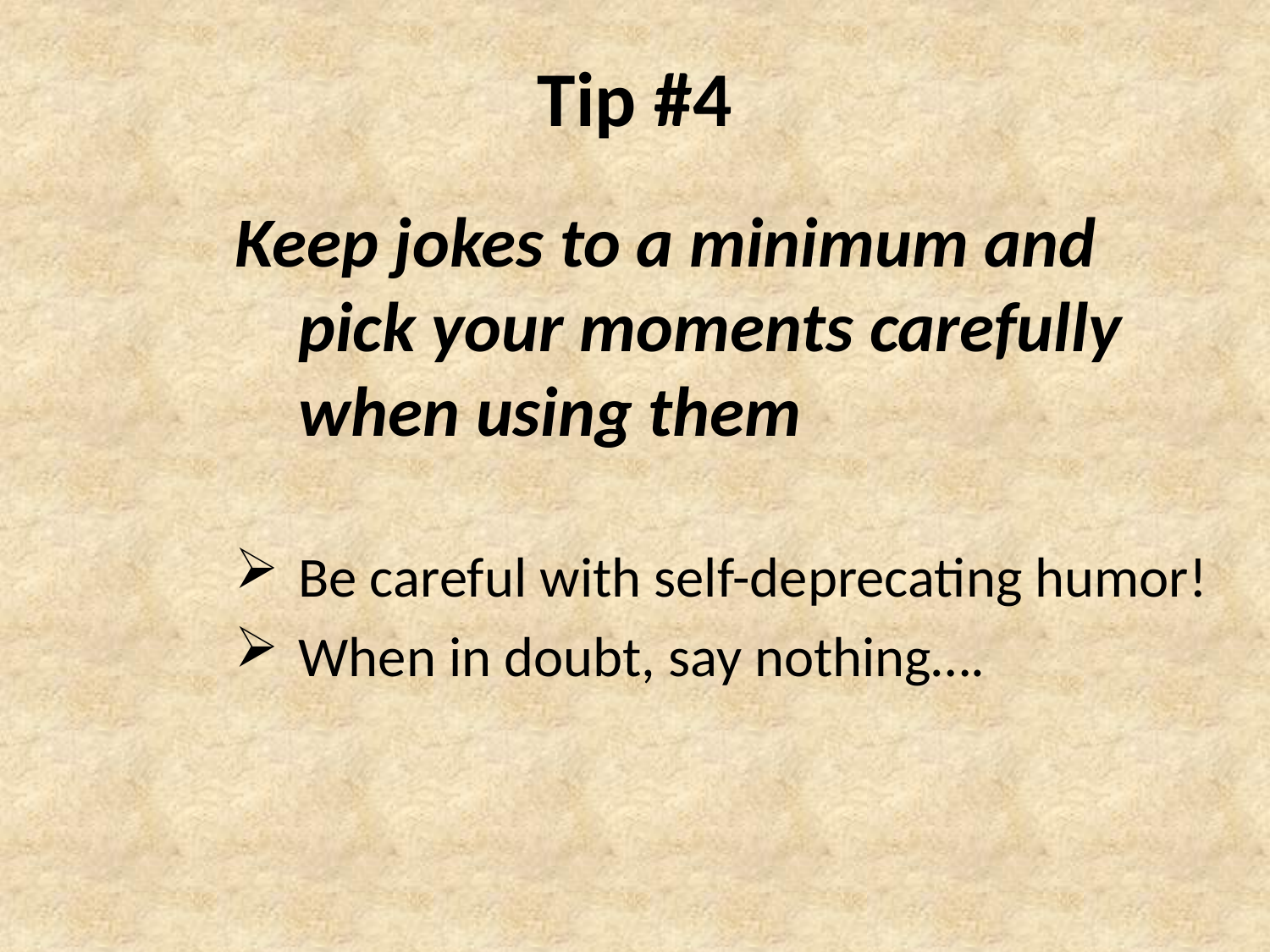

# Tip #4
Keep jokes to a minimum and pick your moments carefully when using them

Be careful with self-deprecating humor!
When in doubt, say nothing….